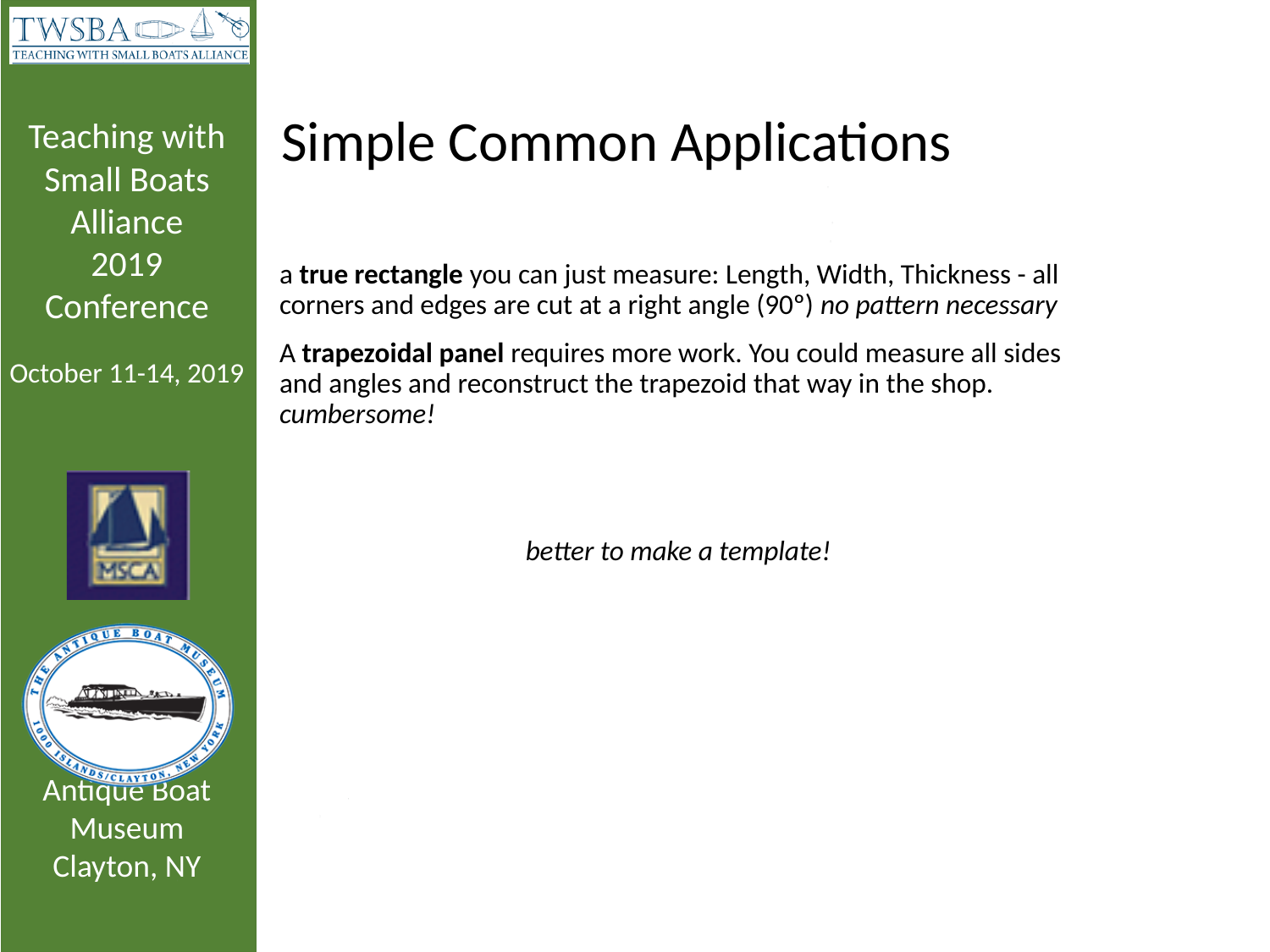

# Simple Common Applications
a true rectangle you can just measure: Length, Width, Thickness - all corners and edges are cut at a right angle (90º) no pattern necessary
A trapezoidal panel requires more work. You could measure all sides and angles and reconstruct the trapezoid that way in the shop. cumbersome!

better to make a template!